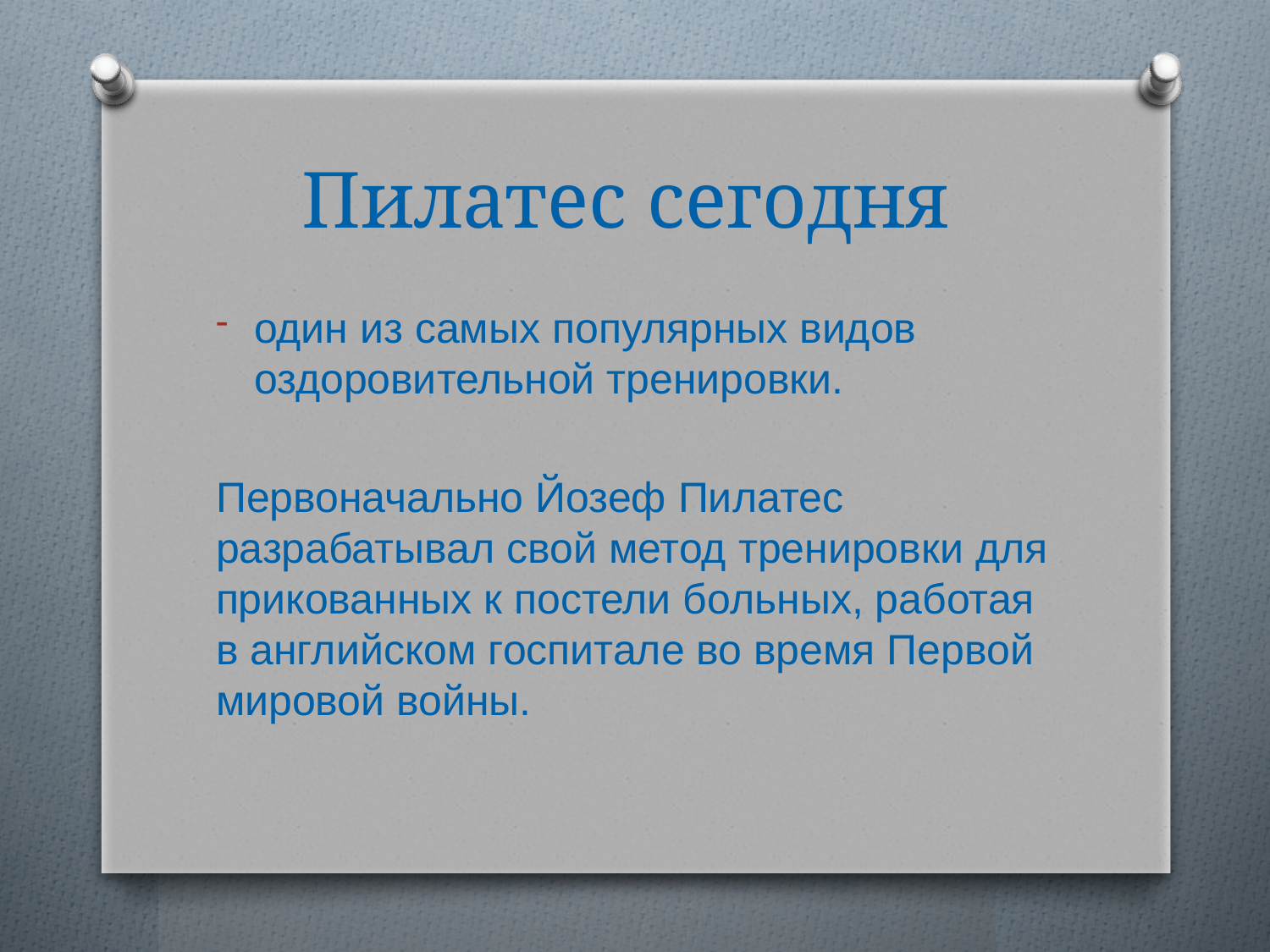

# Пилатес сегодня
один из самых популярных видов оздоровительной тренировки.

Первоначально Йозеф Пилатес разрабатывал свой метод тренировки для прикованных к постели больных, работая в английском госпитале во время Первой мировой войны.